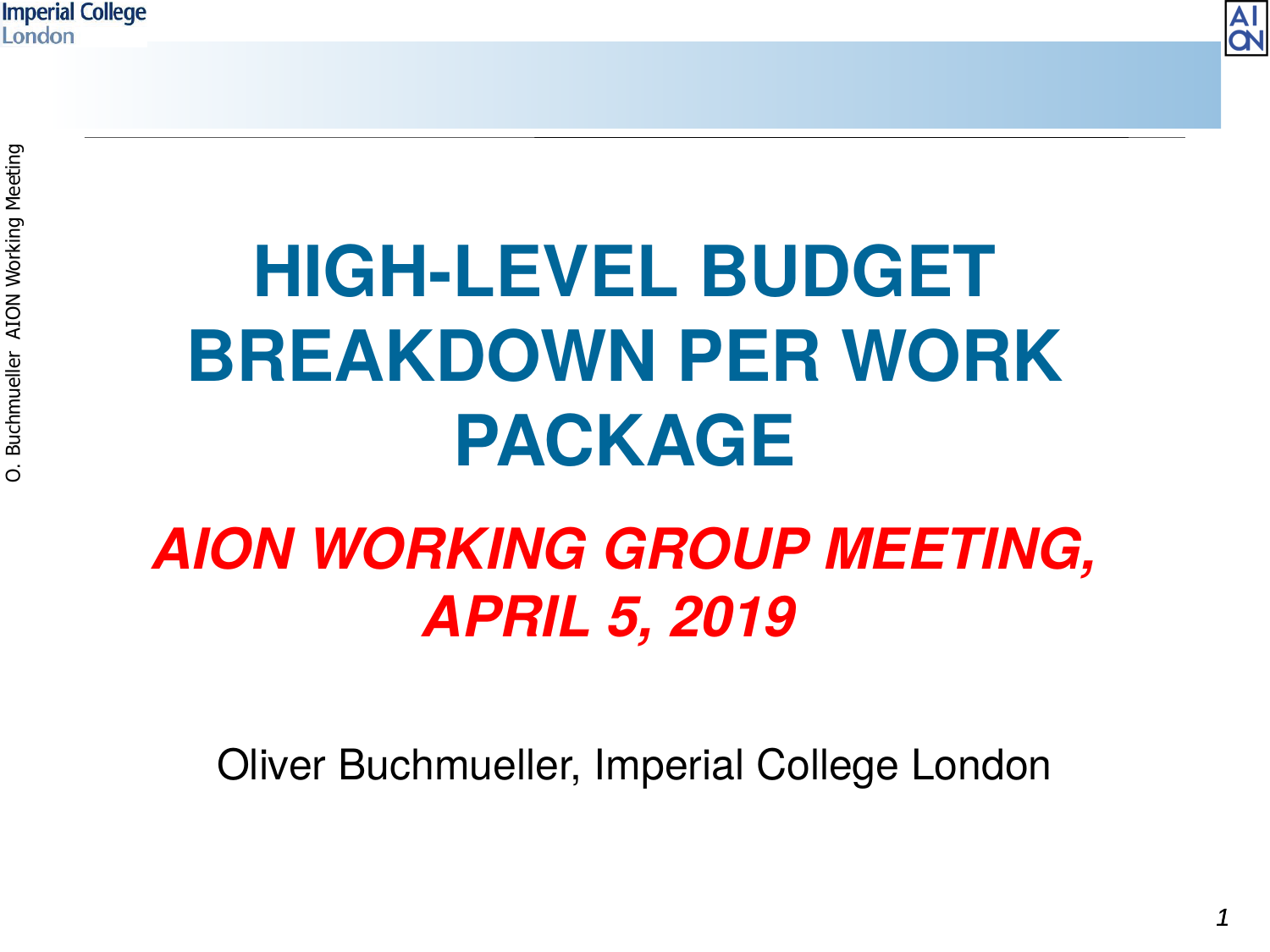

High-Level Budget Breakdown per WOrk Package
# AION Working Group Meeting, April 5, 2019
Oliver Buchmueller, Imperial College London